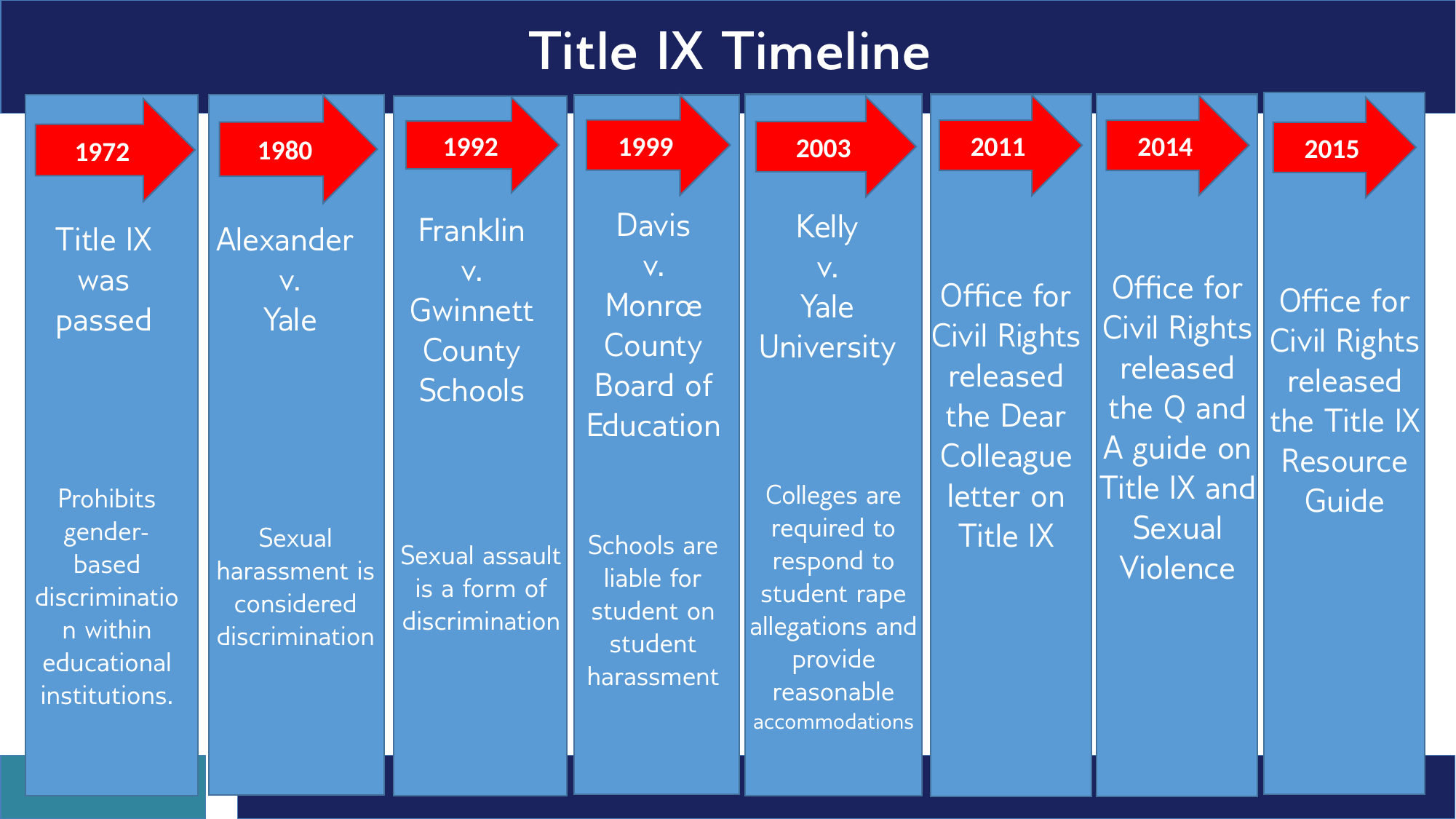

Title IX Timeline

1999
1980

2011
2014

2003
1992
2015
1972
Davis
v.
Monroe County Board of Education
Kelly
v.
Yale University
Franklin
v.
Gwinnett County Schools
Title IX was passed
Alexander
v.
Yale
Office for Civil Rights released the Q and A guide on Title IX and Sexual Violence
Office for Civil Rights released the Dear Colleague letter on Title IX
Office for Civil Rights released the Title IX Resource Guide
Colleges are required to respond to student rape allegations and provide reasonable accommodations
Prohibits gender-based discrimination within educational institutions.
Sexual harassment is considered discrimination
Schools are liable for student on student harassment
Sexual assault is a form of discrimination